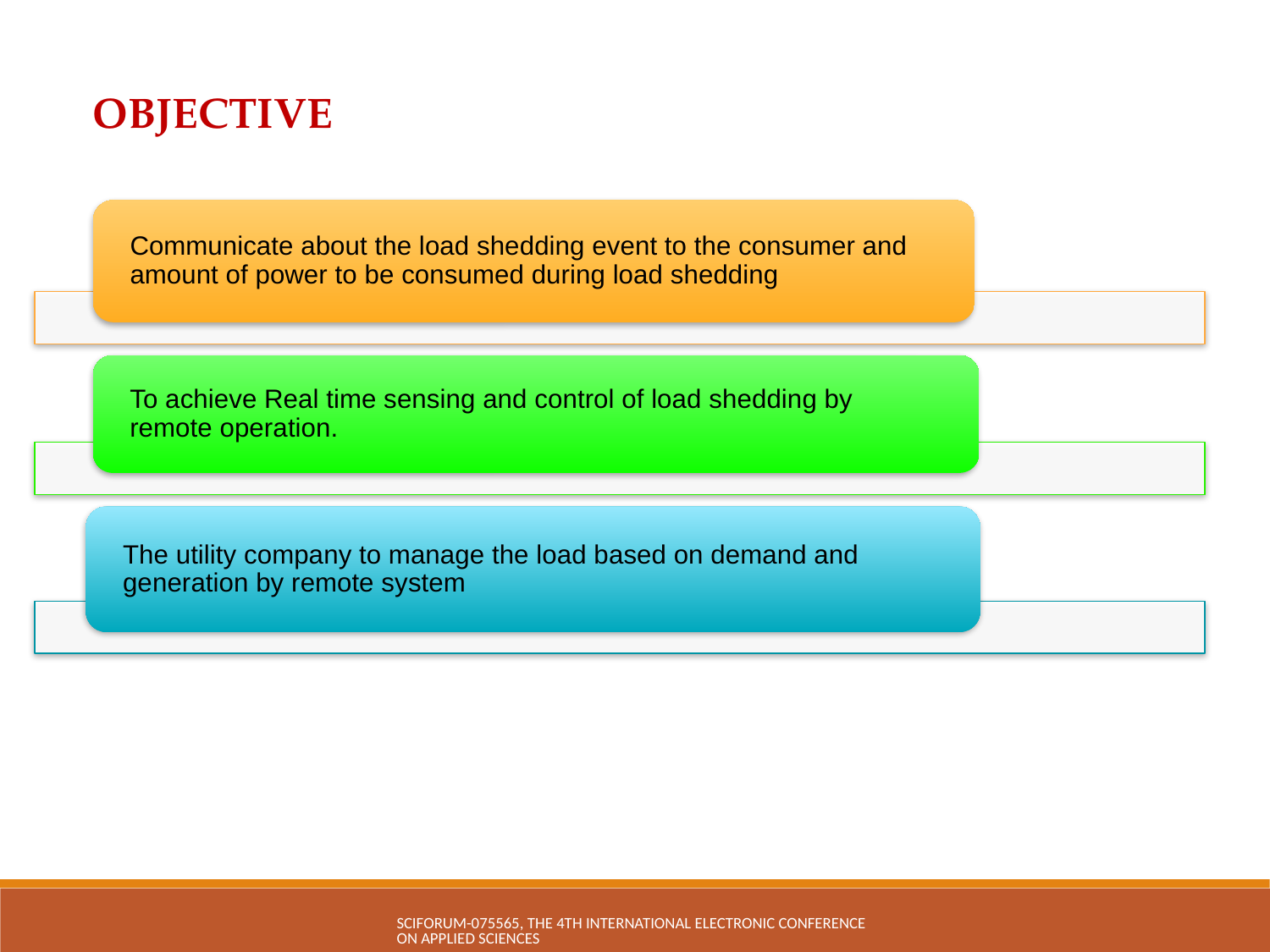

OBJECTIVE

Communicate about the load shedding event to the consumer and amount of power to be consumed during load shedding

To achieve Real time sensing and control of load shedding by remote operation.

The utility company to manage the load based on demand and generation by remote system

sciforum-075565, The 4th International Electronic Conference on Applied Sciences